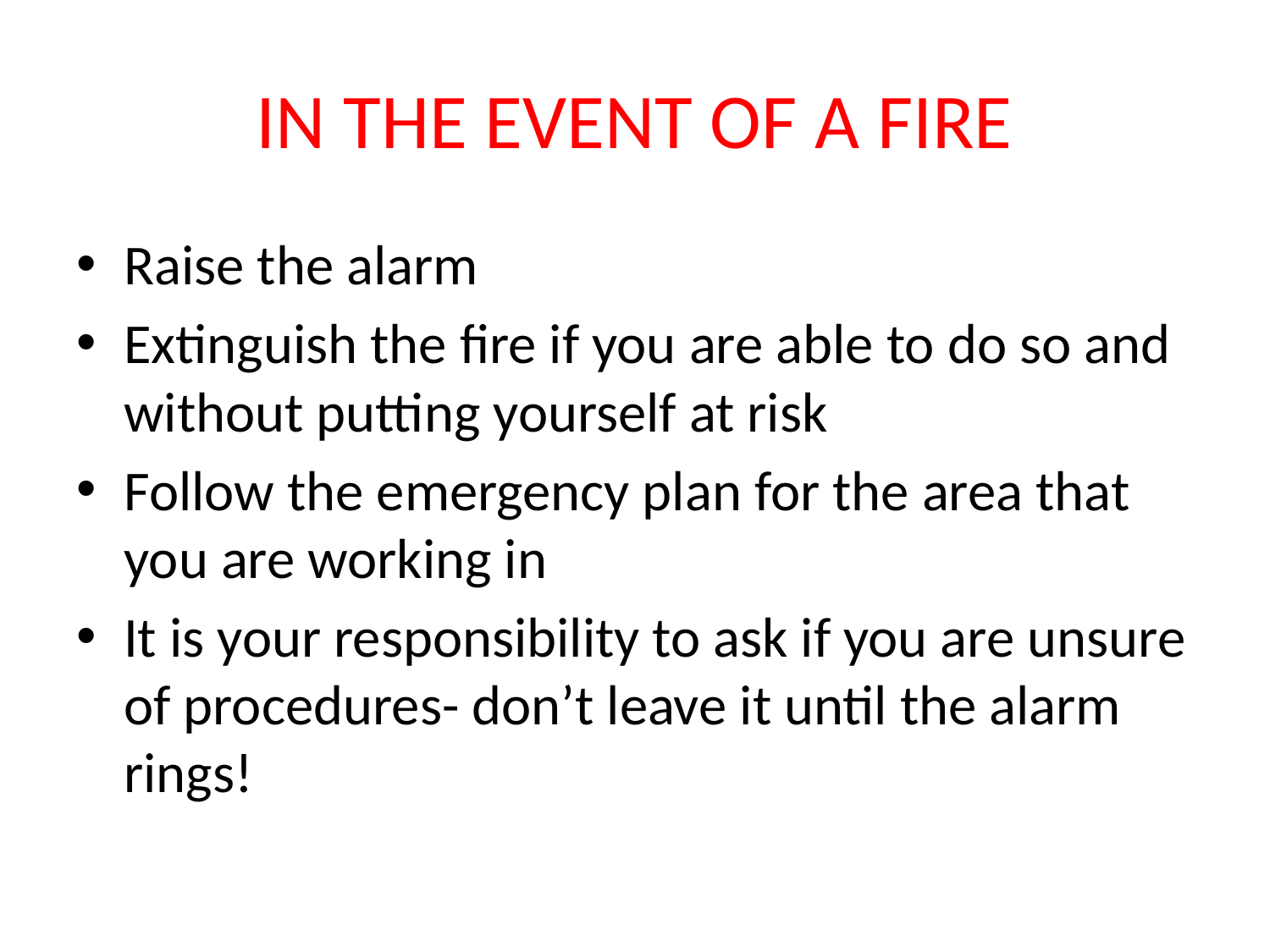

# IN THE EVENT OF A FIRE
Raise the alarm
Extinguish the fire if you are able to do so and without putting yourself at risk
Follow the emergency plan for the area that you are working in
It is your responsibility to ask if you are unsure of procedures- don’t leave it until the alarm rings!